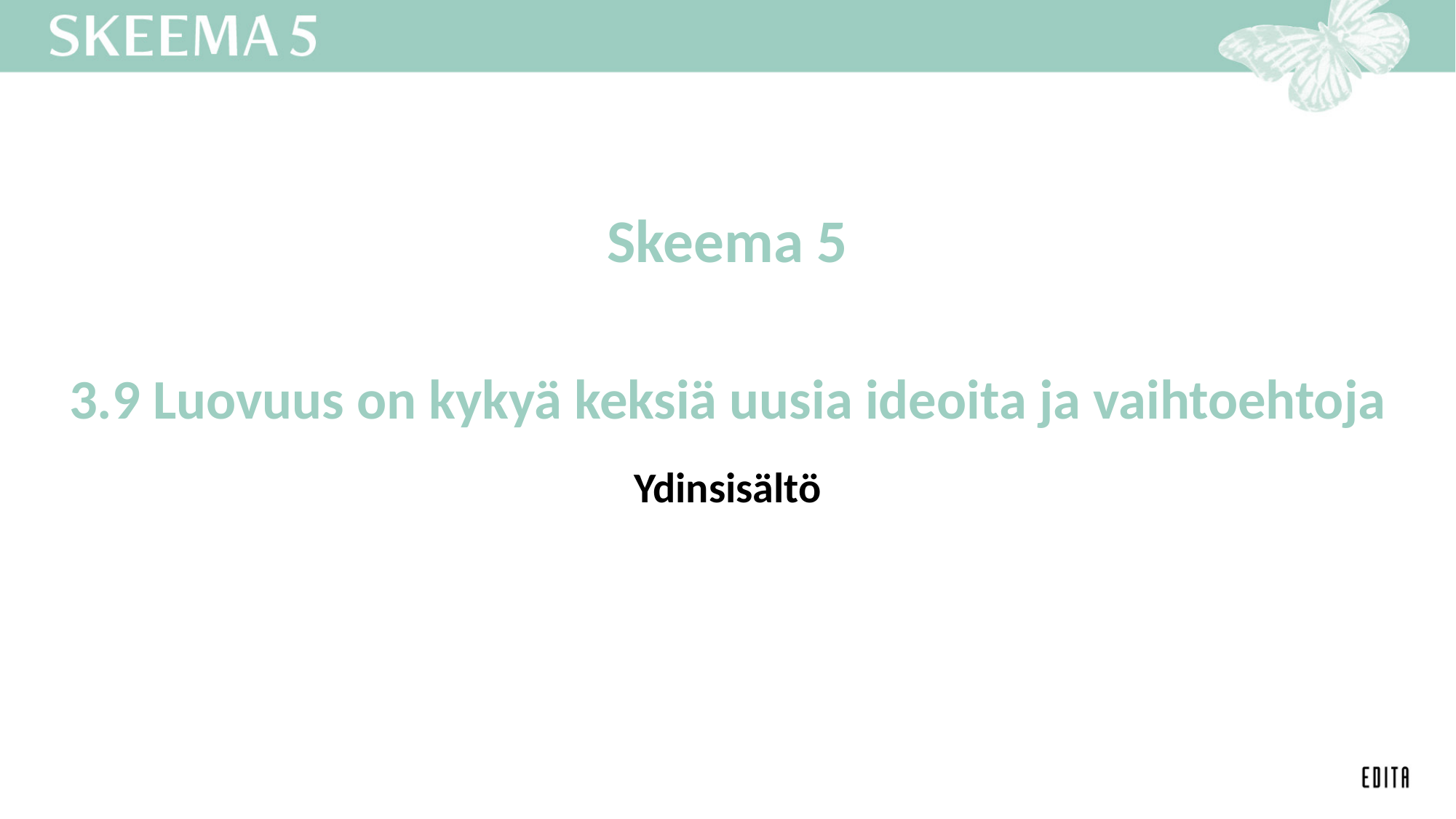

Skeema 5
# 3.9 Luovuus on kykyä keksiä uusia ideoita ja vaihtoehtoja
Ydinsisältö